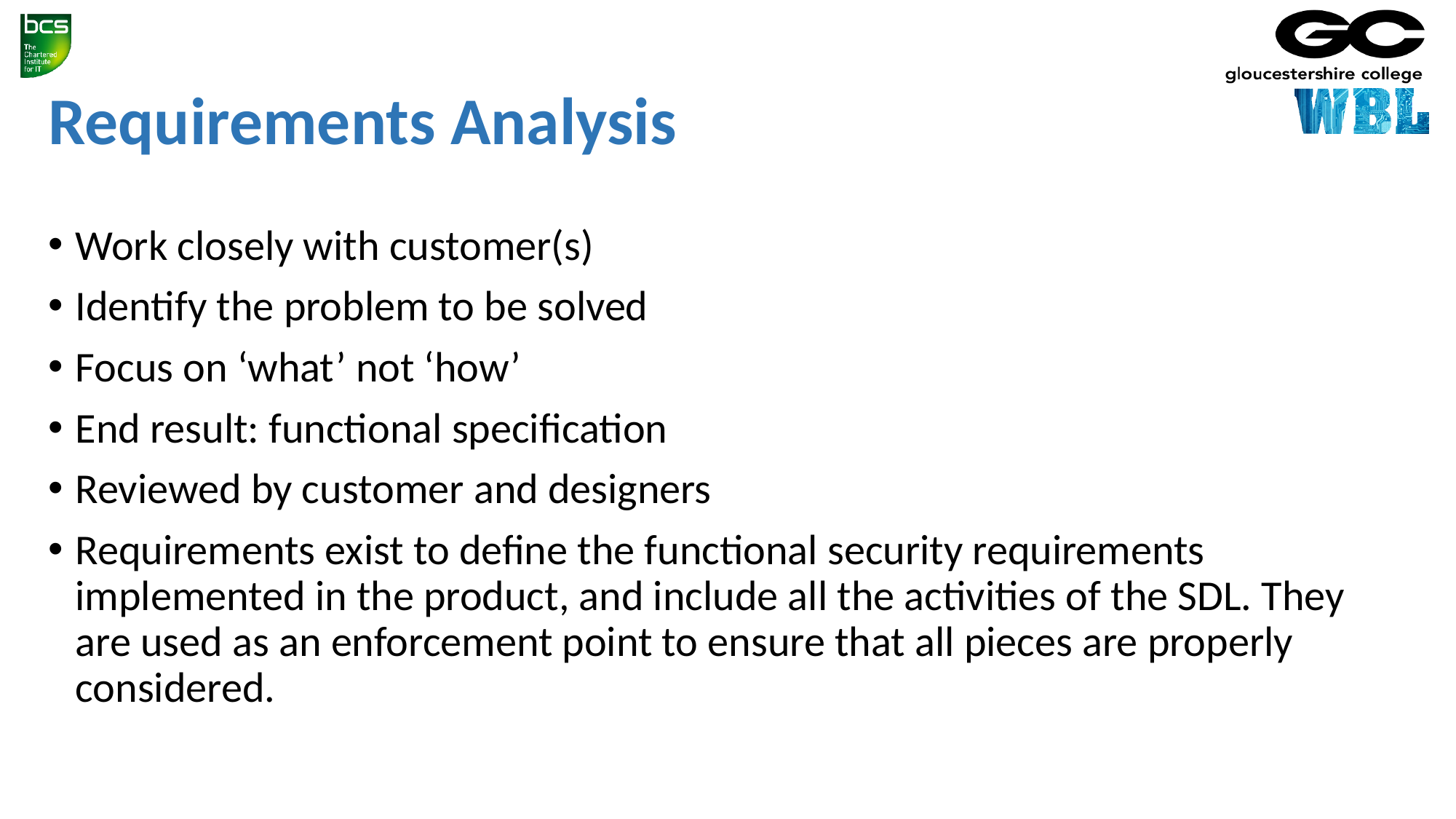

# Requirements Analysis
Work closely with customer(s)
Identify the problem to be solved
Focus on ‘what’ not ‘how’
End result: functional specification
Reviewed by customer and designers
Requirements exist to define the functional security requirements implemented in the product, and include all the activities of the SDL. They are used as an enforcement point to ensure that all pieces are properly considered.